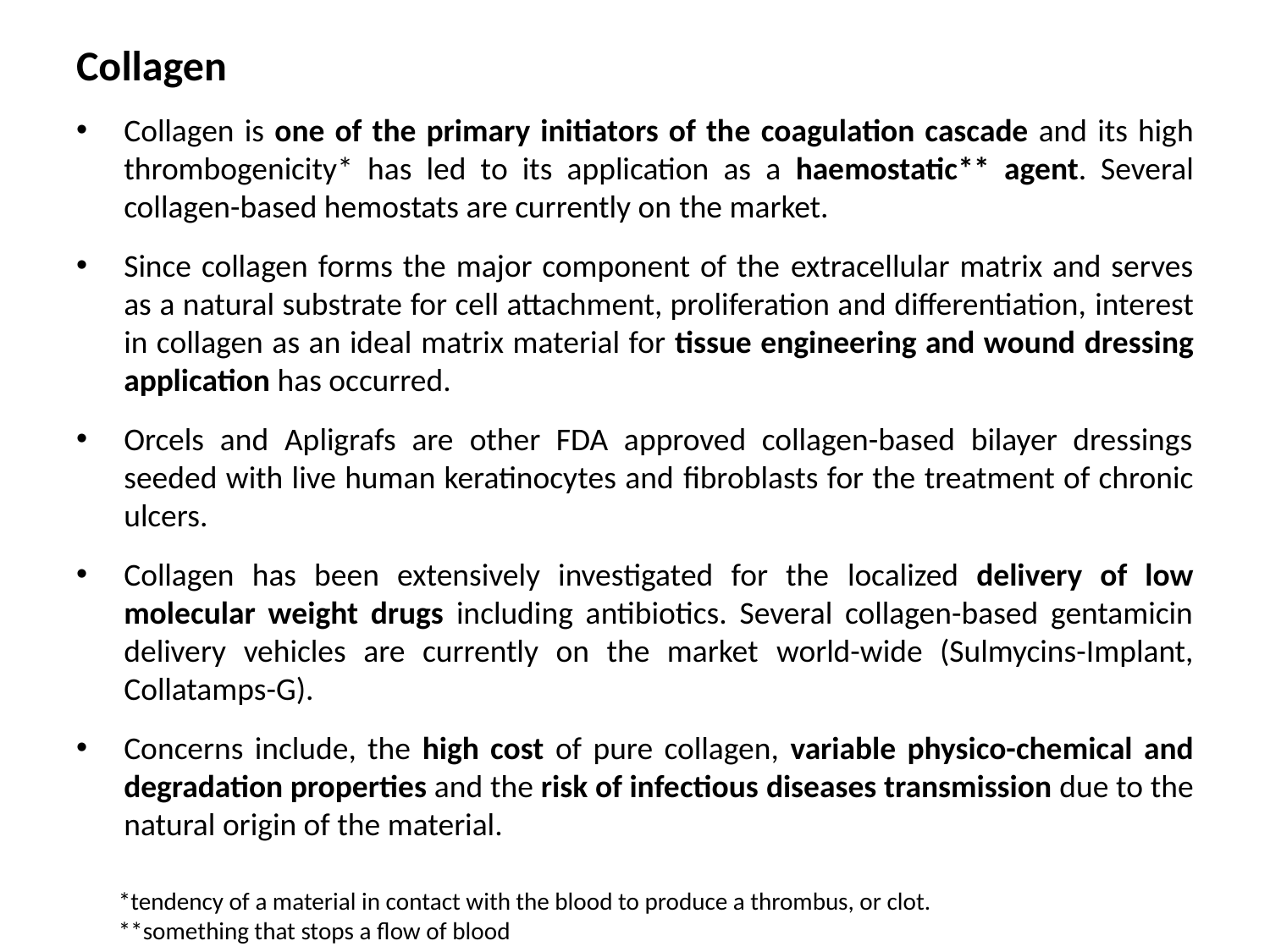

Collagen
Collagen is one of the primary initiators of the coagulation cascade and its high thrombogenicity* has led to its application as a haemostatic** agent. Several collagen-based hemostats are currently on the market.
Since collagen forms the major component of the extracellular matrix and serves as a natural substrate for cell attachment, proliferation and differentiation, interest in collagen as an ideal matrix material for tissue engineering and wound dressing application has occurred.
Orcels and Apligrafs are other FDA approved collagen-based bilayer dressings seeded with live human keratinocytes and fibroblasts for the treatment of chronic ulcers.
Collagen has been extensively investigated for the localized delivery of low molecular weight drugs including antibiotics. Several collagen-based gentamicin delivery vehicles are currently on the market world-wide (Sulmycins-Implant, Collatamps-G).
Concerns include, the high cost of pure collagen, variable physico-chemical and degradation properties and the risk of infectious diseases transmission due to the natural origin of the material.

*tendency of a material in contact with the blood to produce a thrombus, or clot.
**something that stops a flow of blood